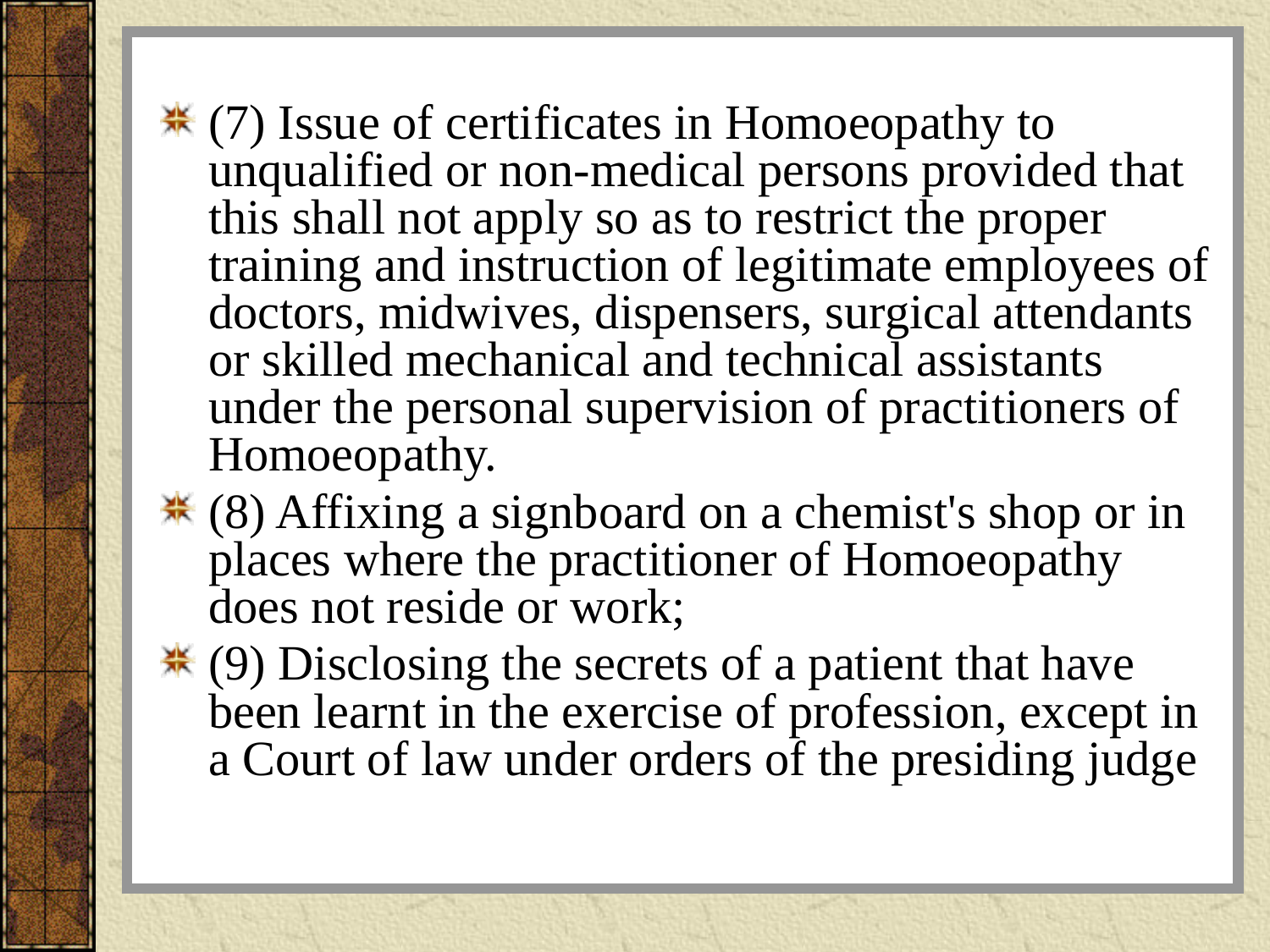

#
(7) Issue of certificates in Homoeopathy to unqualified or non-medical persons provided that this shall not apply so as to restrict the proper training and instruction of legitimate employees of doctors, midwives, dispensers, surgical attendants or skilled mechanical and technical assistants under the personal supervision of practitioners of Homoeopathy.
(8) Affixing a signboard on a chemist's shop or in places where the practitioner of Homoeopathy does not reside or work;
(9) Disclosing the secrets of a patient that have been learnt in the exercise of profession, except in a Court of law under orders of the presiding judge